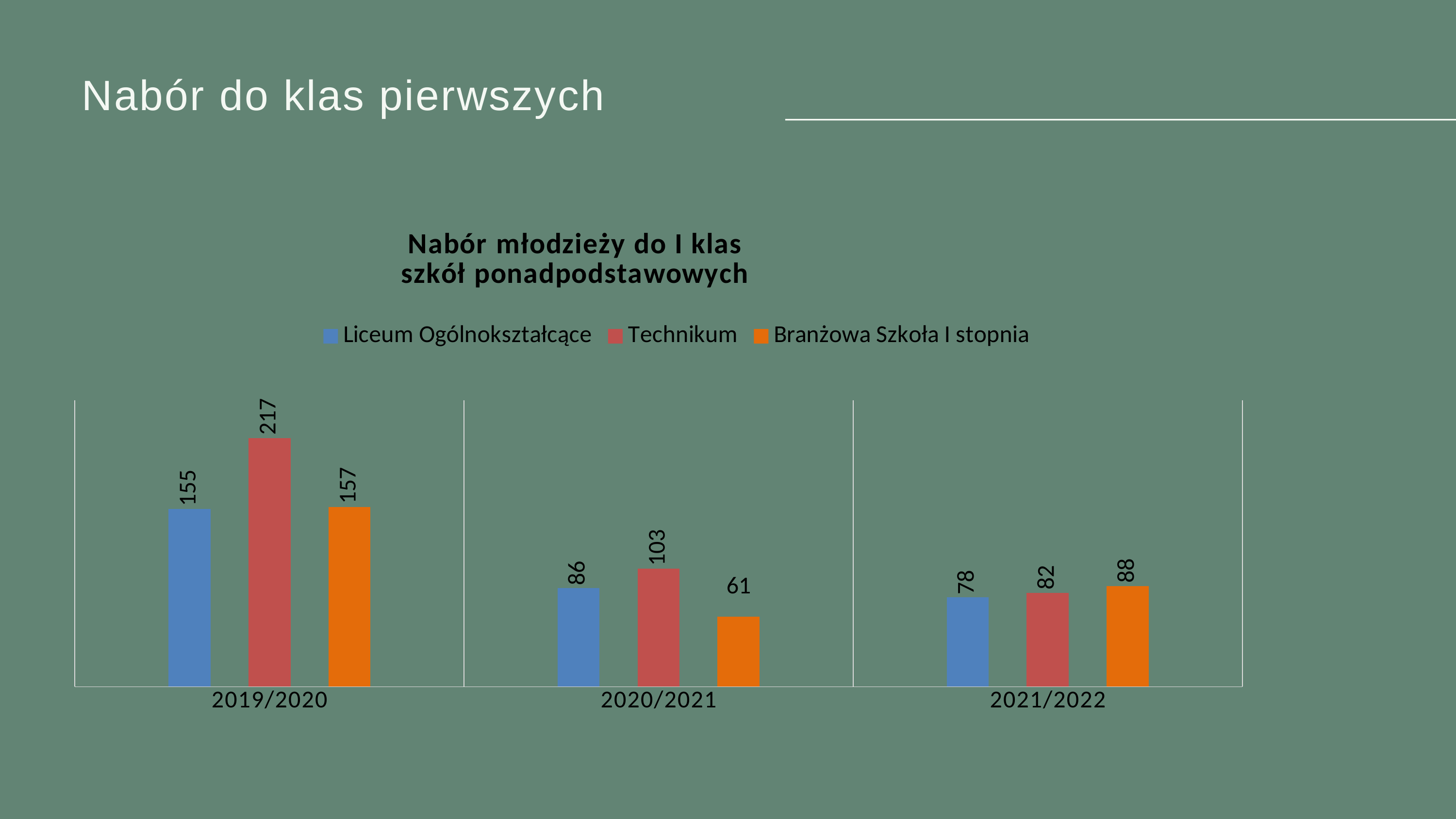

Nabór do klas pierwszych

### Chart: Nabór młodzieży do I klas
szkół ponadpodstawowych

| Category | Liceum Ogólnokształcące | Technikum | Branżowa Szkoła I stopnia |
|---|---|---|---|
| 2019/2020 | 155.0 | 217.0 | 157.0 |
| 2020/2021 | 86.0 | 103.0 | 61.0 |
| 2021/2022 | 78.0 | 82.0 | 88.0 |